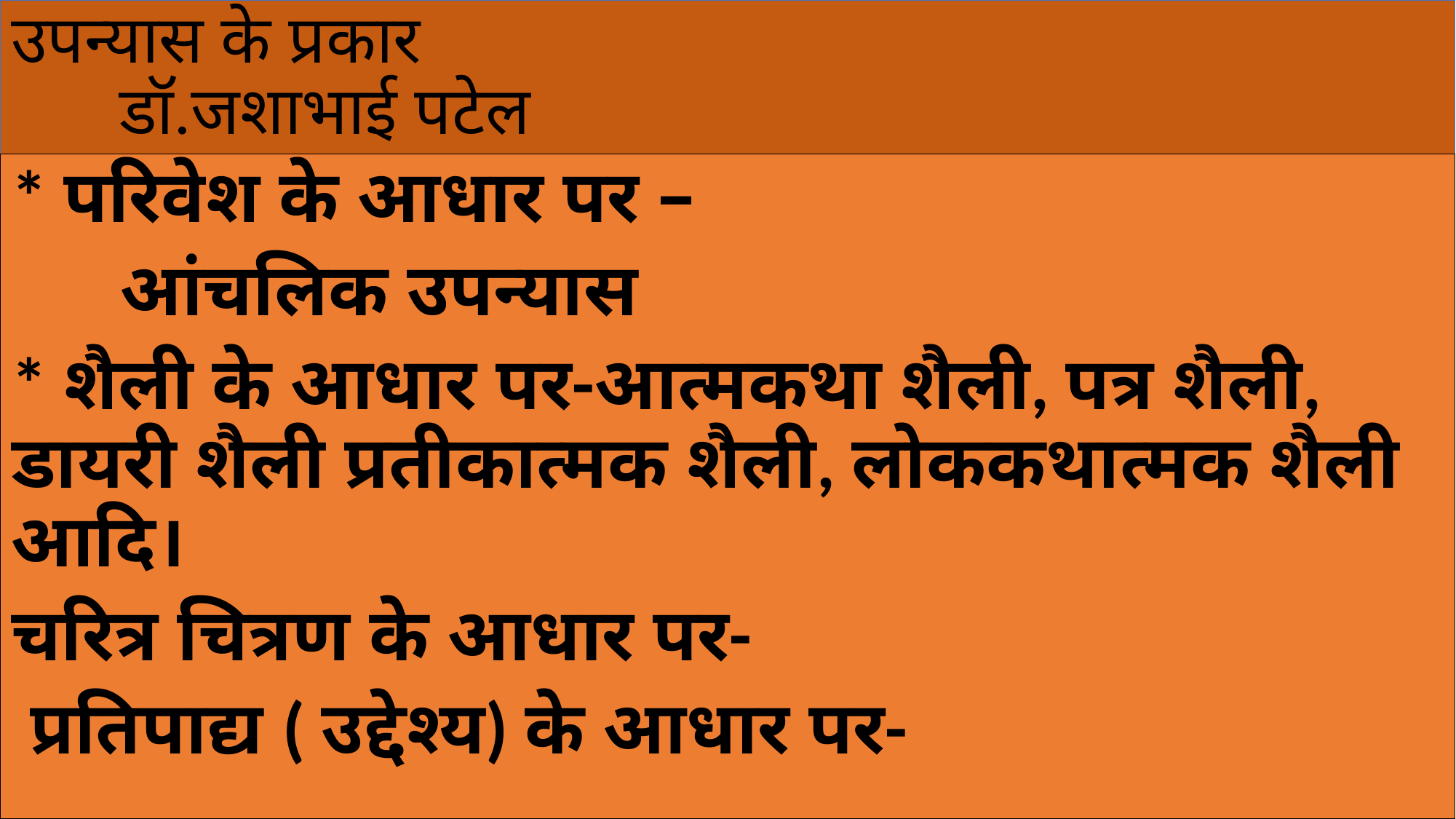

# उपन्यास के प्रकार डॉ.जशाभाई पटेल
* परिवेश के आधार पर –
	आंचलिक उपन्यास
* शैली के आधार पर-आत्मकथा शैली, पत्र शैली, डायरी शैली प्रतीकात्मक शैली, लोककथात्मक शैली आदि।
चरित्र चित्रण के आधार पर-
 प्रतिपाद्य ( उद्देश्य) के आधार पर-